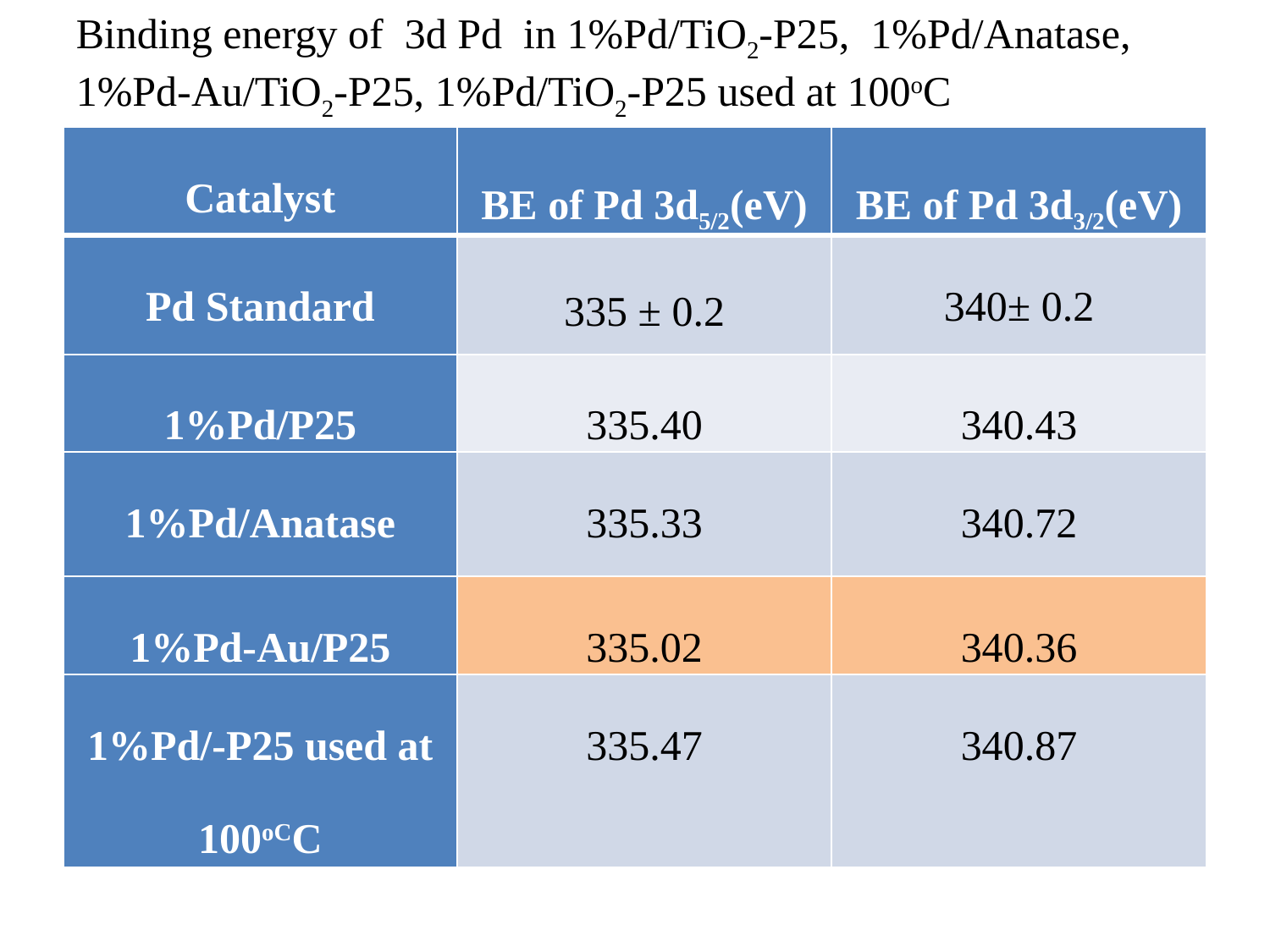

Binding energy of  3d Pd  in 1%Pd/TiO2-P25,  1%Pd/Anatase, 1%Pd-Au/TiO2-P25, 1%Pd/TiO2-P25 used at 100oC
| Catalyst | BE of Pd 3d5/2(eV) | BE of Pd 3d3/2(eV) |
| --- | --- | --- |
| Pd Standard | 335 ± 0.2 | 340± 0.2 |
| 1%Pd/P25 | 335.40 | 340.43 |
| 1%Pd/Anatase | 335.33 | 340.72 |
| 1%Pd-Au/P25 | 335.02 | 340.36 |
| 1%Pd/-P25 used at 100oCC | 335.47 | 340.87 |